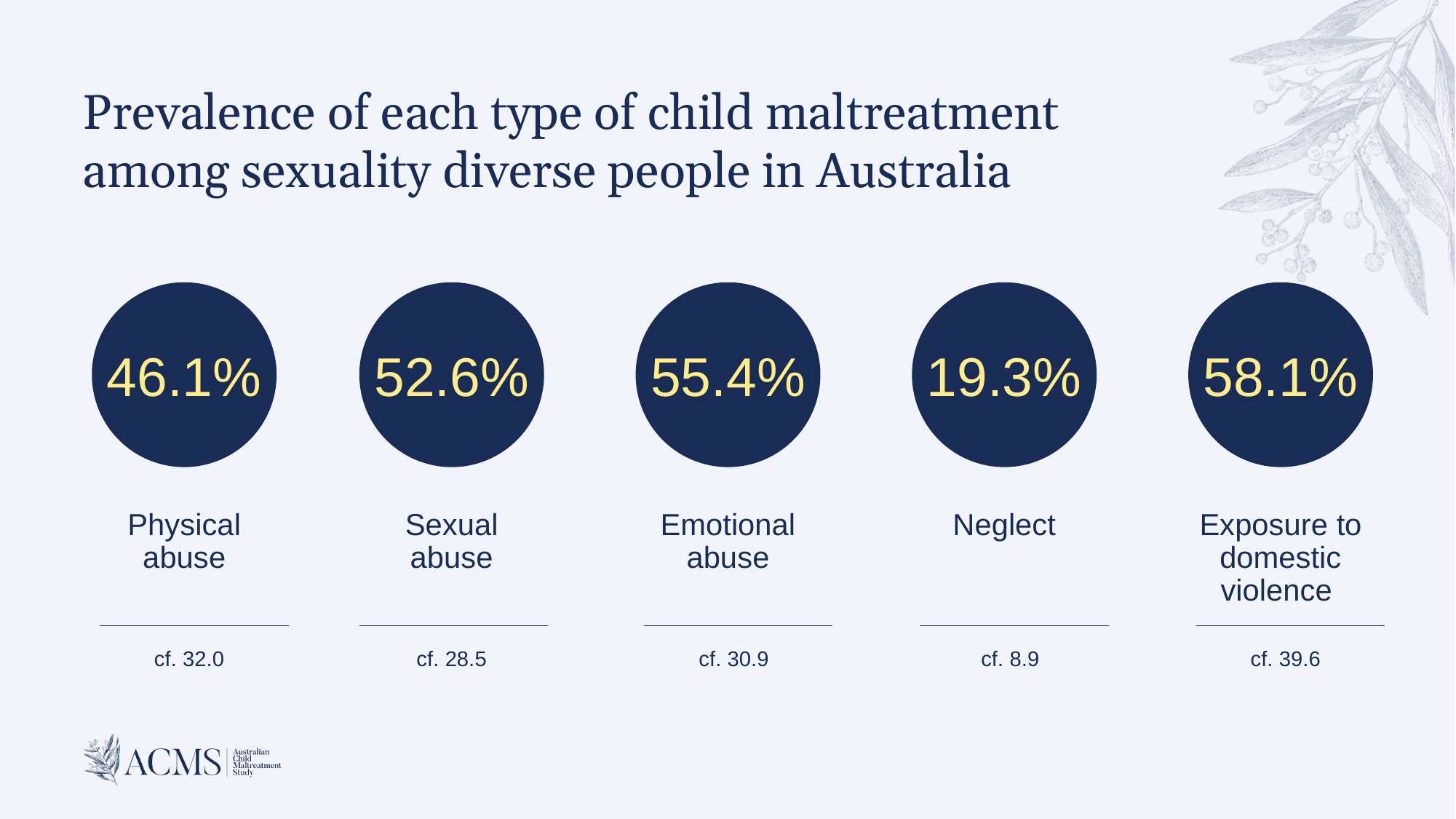

# Prevalence of each type of child maltreatment among sexuality diverse people in Australia
46.1%
Physical
abuse
52.6%
Sexual
abuse
55.4%
Emotional
abuse
19.3%
Neglect
58.1%
Exposure to domestic violence
cf. 32.0
cf. 28.5
cf. 30.9
cf. 8.9
cf. 39.6